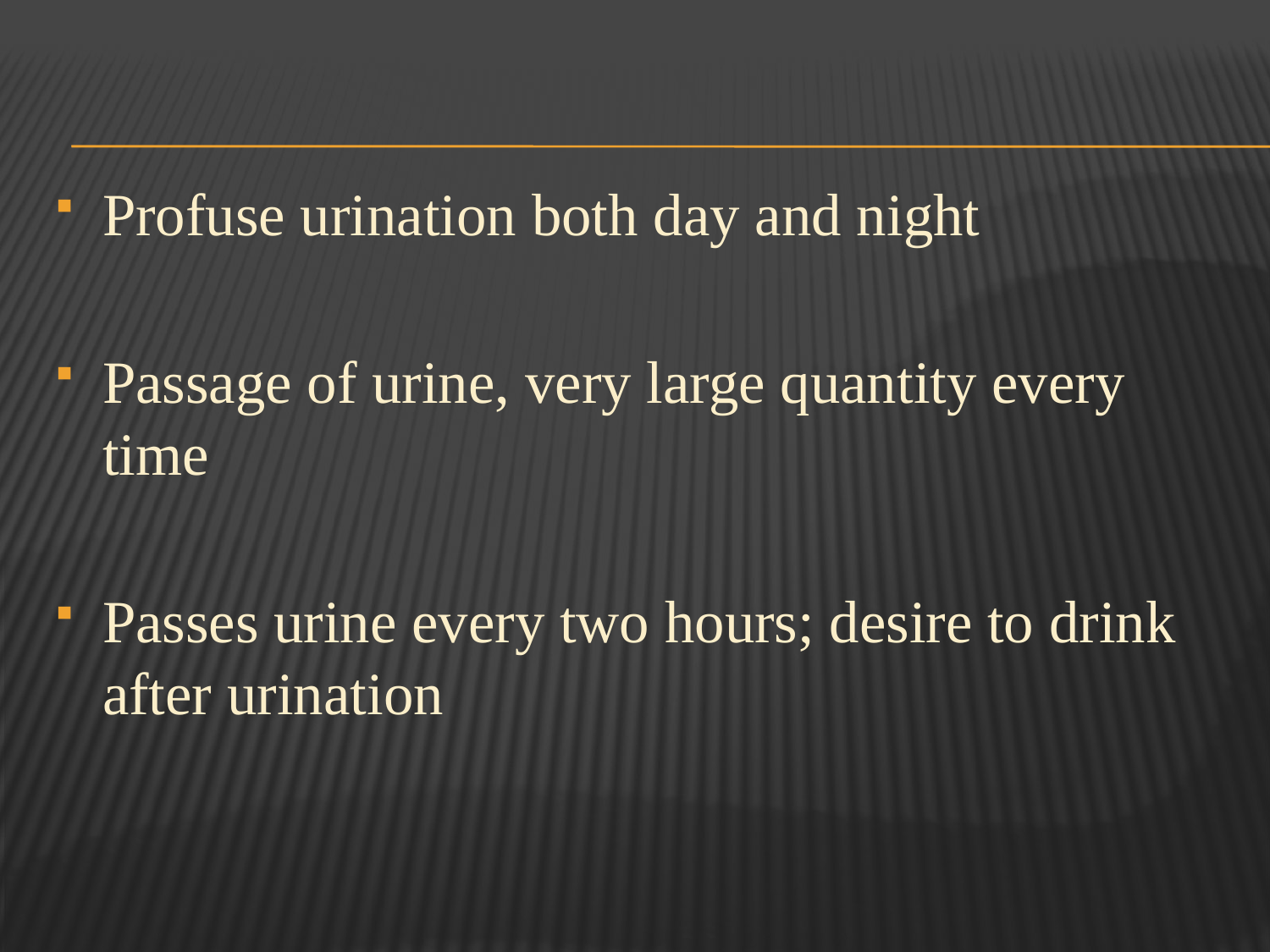

Profuse urination both day and night

Passage of urine, very large quantity every time

Passes urine every two hours; desire to drink after urination